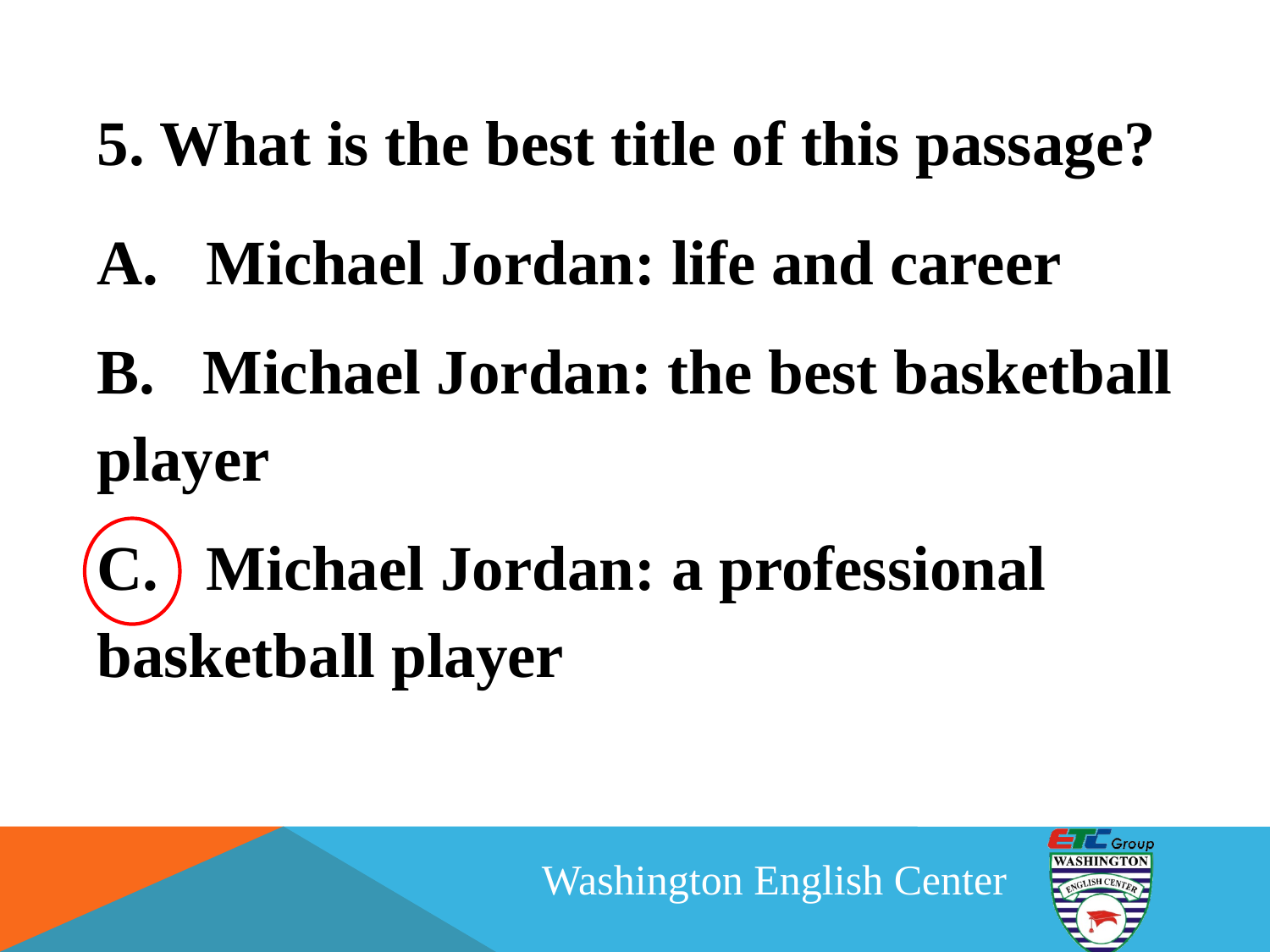

5. What is the best title of this passage?
A.   Michael Jordan: life and career
B.   Michael Jordan: the best basketball player
C.   Michael Jordan: a professional basketball player